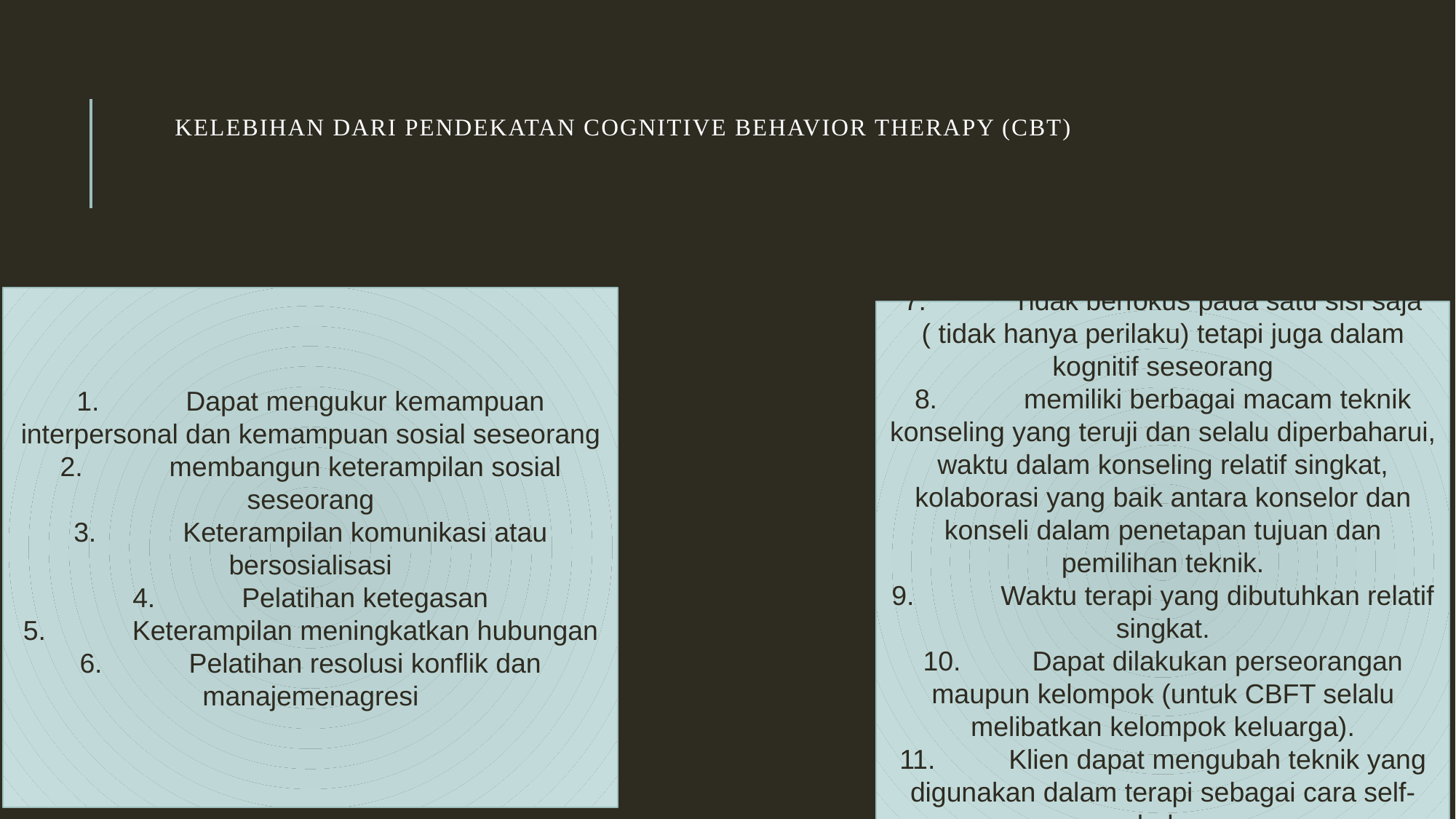

# Kelebihan dari pendekatan Cognitive Behavior Therapy (CBT)
1.	Dapat mengukur kemampuan interpersonal dan kemampuan sosial seseorang
2.	membangun keterampilan sosial seseorang
3.	Keterampilan komunikasi atau bersosialisasi
4.	Pelatihan ketegasan
5.	Keterampilan meningkatkan hubungan
6.	Pelatihan resolusi konflik dan manajemenagresi
7.	Tidak berfokus pada satu sisi saja ( tidak hanya perilaku) tetapi juga dalam kognitif seseorang
8.	memiliki berbagai macam teknik konseling yang teruji dan selalu diperbaharui, waktu dalam konseling relatif singkat, kolaborasi yang baik antara konselor dan konseli dalam penetapan tujuan dan pemilihan teknik.
9.	Waktu terapi yang dibutuhkan relatif singkat.
10.	Dapat dilakukan perseorangan maupun kelompok (untuk CBFT selalu melibatkan kelompok keluarga).
11.	Klien dapat mengubah teknik yang digunakan dalam terapi sebagai cara self-help